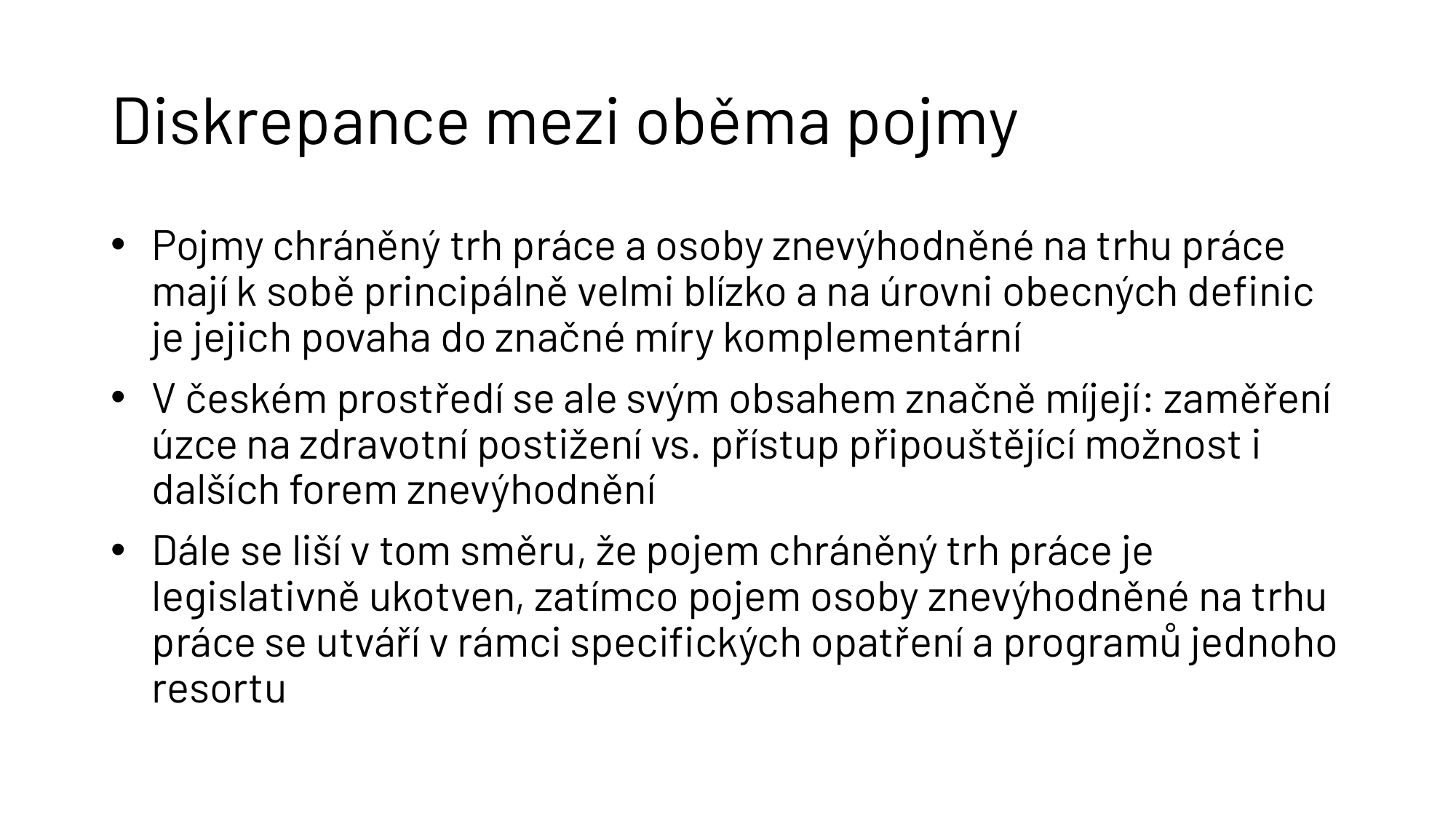

# Diskrepance mezi oběma pojmy
Pojmy chráněný trh práce a osoby znevýhodněné na trhu práce mají k sobě principálně velmi blízko a na úrovni obecných definic je jejich povaha do značné míry komplementární
V českém prostředí se ale svým obsahem značně míjejí: zaměření úzce na zdravotní postižení vs. přístup připouštějící možnost i dalších forem znevýhodnění
Dále se liší v tom směru, že pojem chráněný trh práce je legislativně ukotven, zatímco pojem osoby znevýhodněné na trhu práce se utváří v rámci specifických opatření a programů jednoho resortu